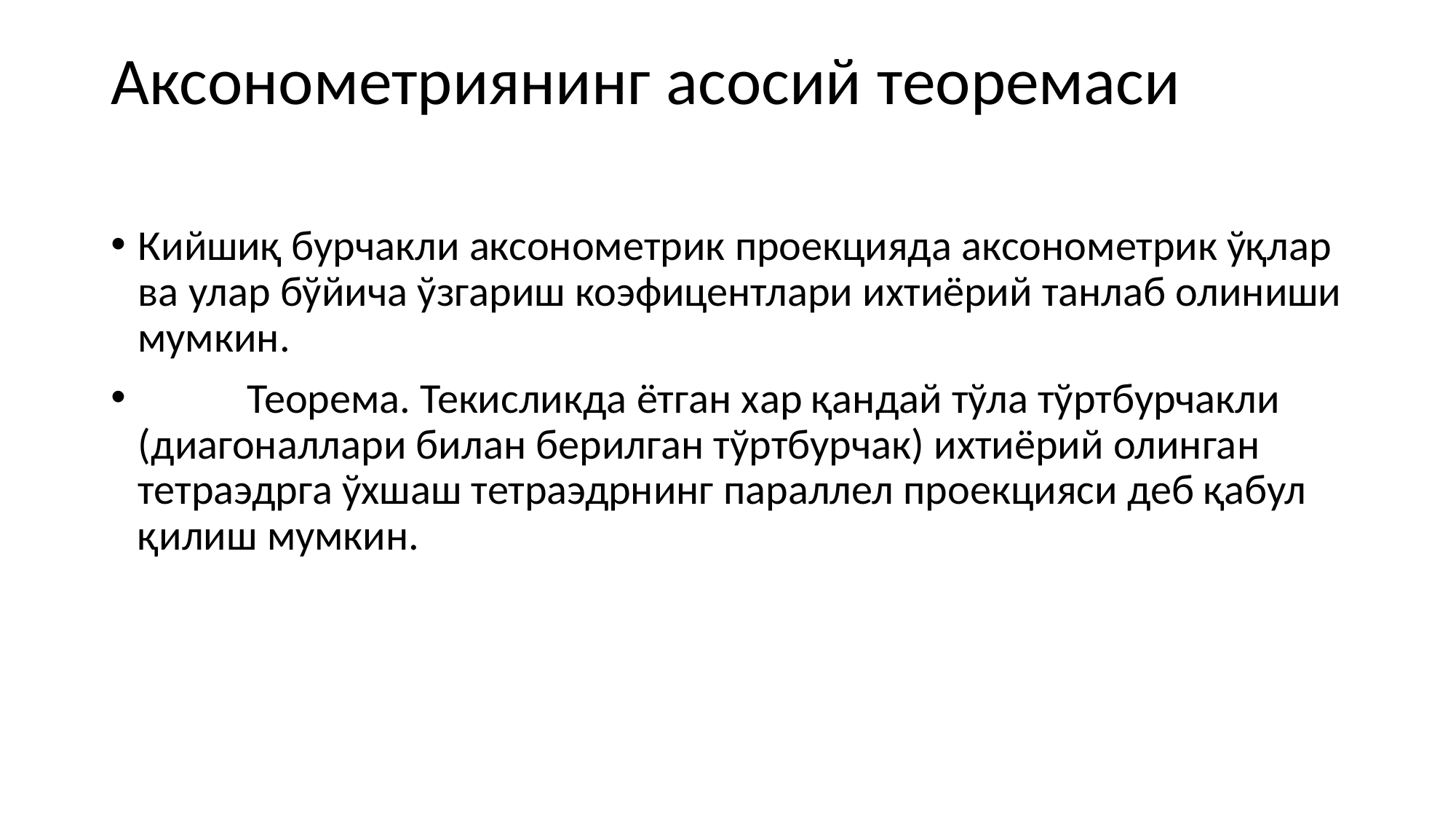

# Аксонометриянинг асосий теоремаси
Кийшиқ бурчакли аксонометрик проекцияда аксонометрик ўқлар ва улар бўйича ўзгариш коэфицентлари ихтиёрий танлаб олиниши мумкин.
	Теорема. Текисликда ётган хар қандай тўла тўртбурчакли (диагоналлари билан берилган тўртбурчак) ихтиёрий олинган тетраэдрга ўхшаш тетраэдрнинг параллел проекцияси деб қабул қилиш мумкин.